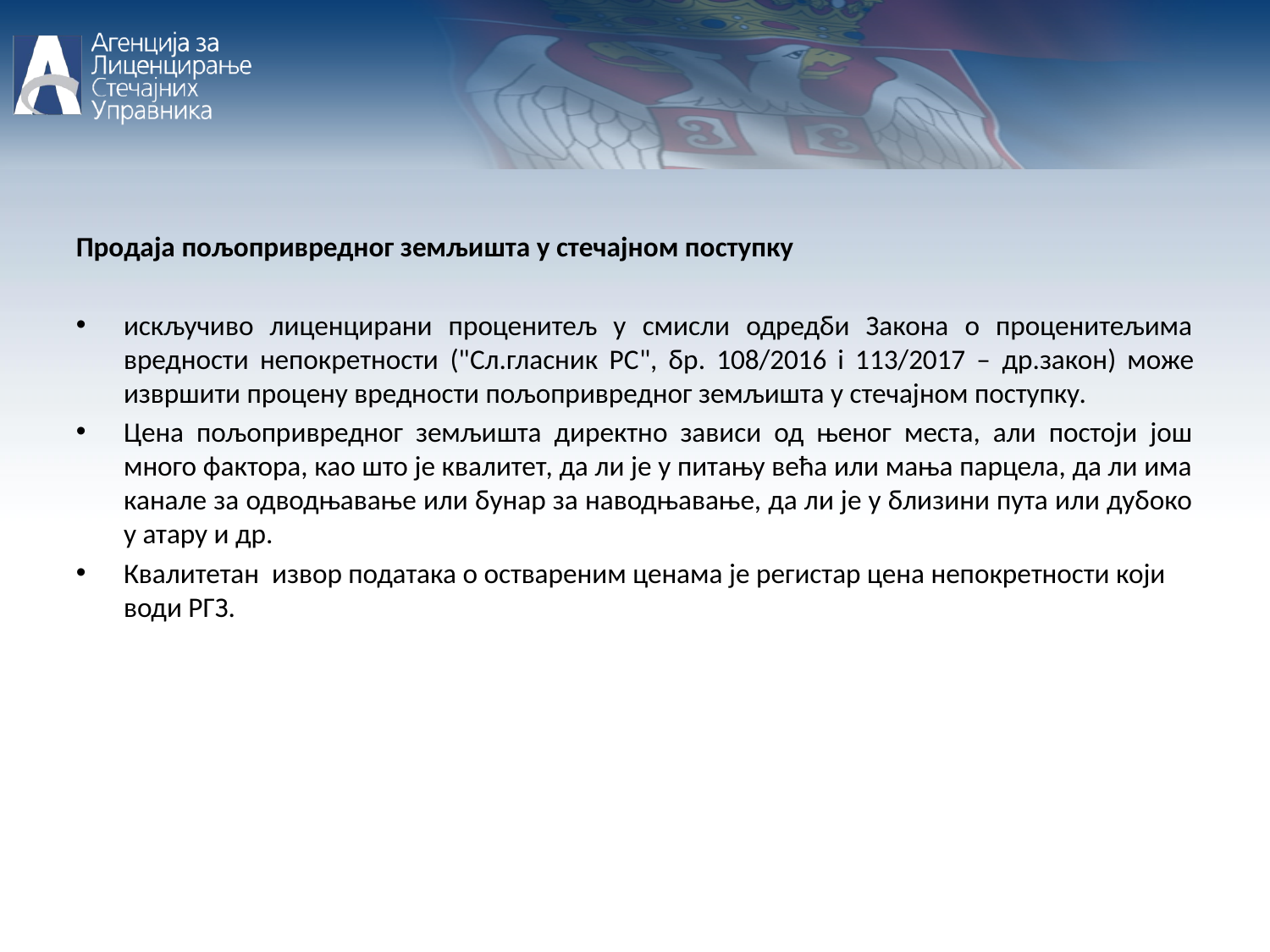

Продаја пољопривредног земљишта у стечајном поступку

искључиво лиценцирани проценитељ у смисли одредби Закона о проценитељима вредности непокретности ("Сл.гласник РС", бр. 108/2016 i 113/2017 – др.закон) може извршити процену вредности пољопривредног земљишта у стечајном поступку.
Цена пољопривредног земљишта директно зависи од њеног места, али постоји још много фактора, као што је квалитет, да ли је у питању већа или мања парцела, да ли има канале за одводњавање или бунар за наводњавање, да ли је у близини пута или дубоко у атару и др.
Квалитетан  извор података о оствареним ценама је регистар цена непокретности који води РГЗ.